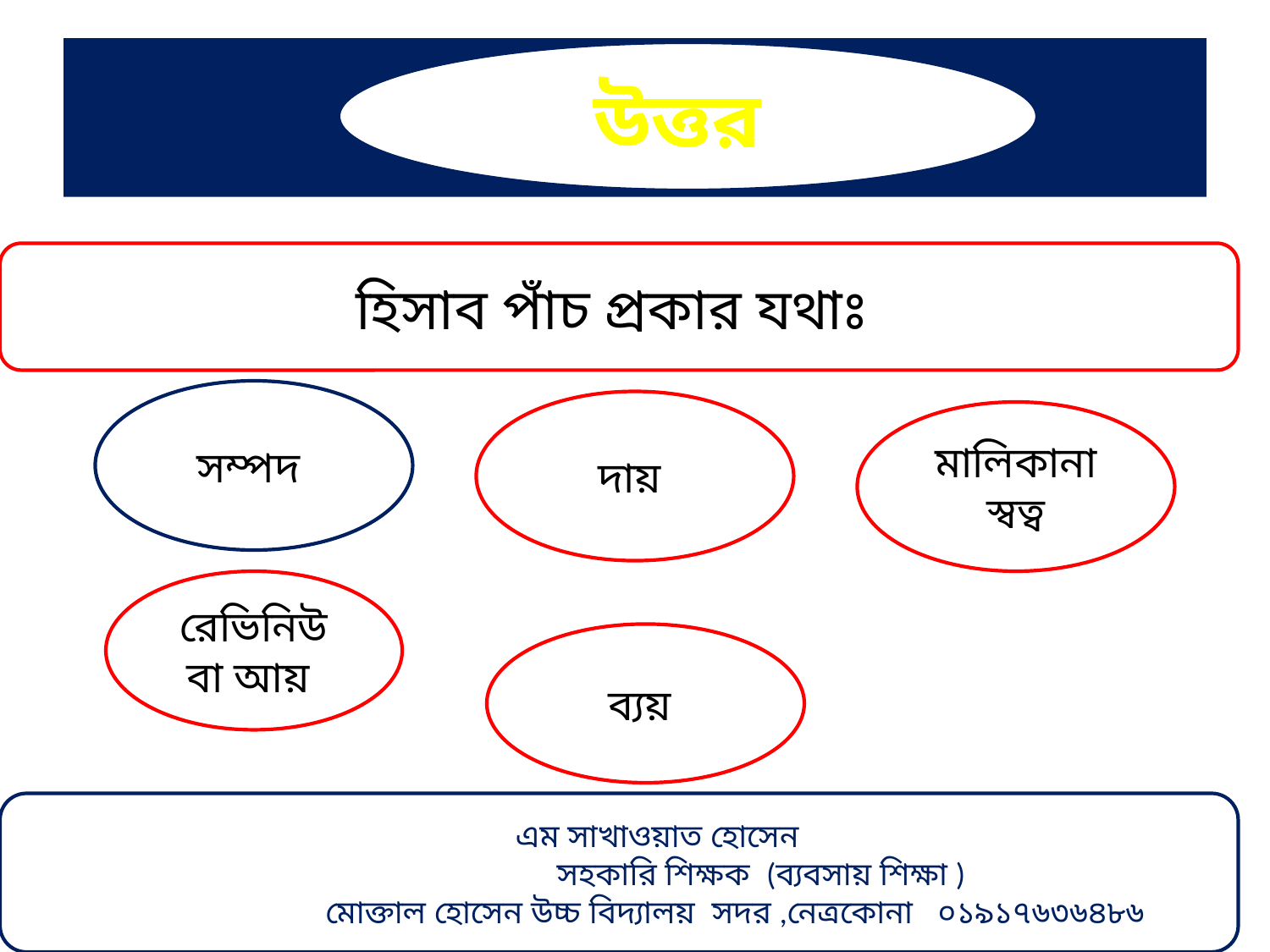

#
উত্তর

হিসাব পাঁচ প্রকার যথাঃ
সম্পদ
দায়
মালিকানা স্বত্ব
রেভিনিউ বা আয়
ব্যয়
                                                            এম সাখাওয়াত হোসেন
                                                                 সহকারি শিক্ষক  (ব্যবসায় শিক্ষা )
                                     মোক্তাল হোসেন উচ্চ বিদ্যালয়  সদর ,নেত্রকোনা   ০১৯১৭৬৩৬৪৮৬